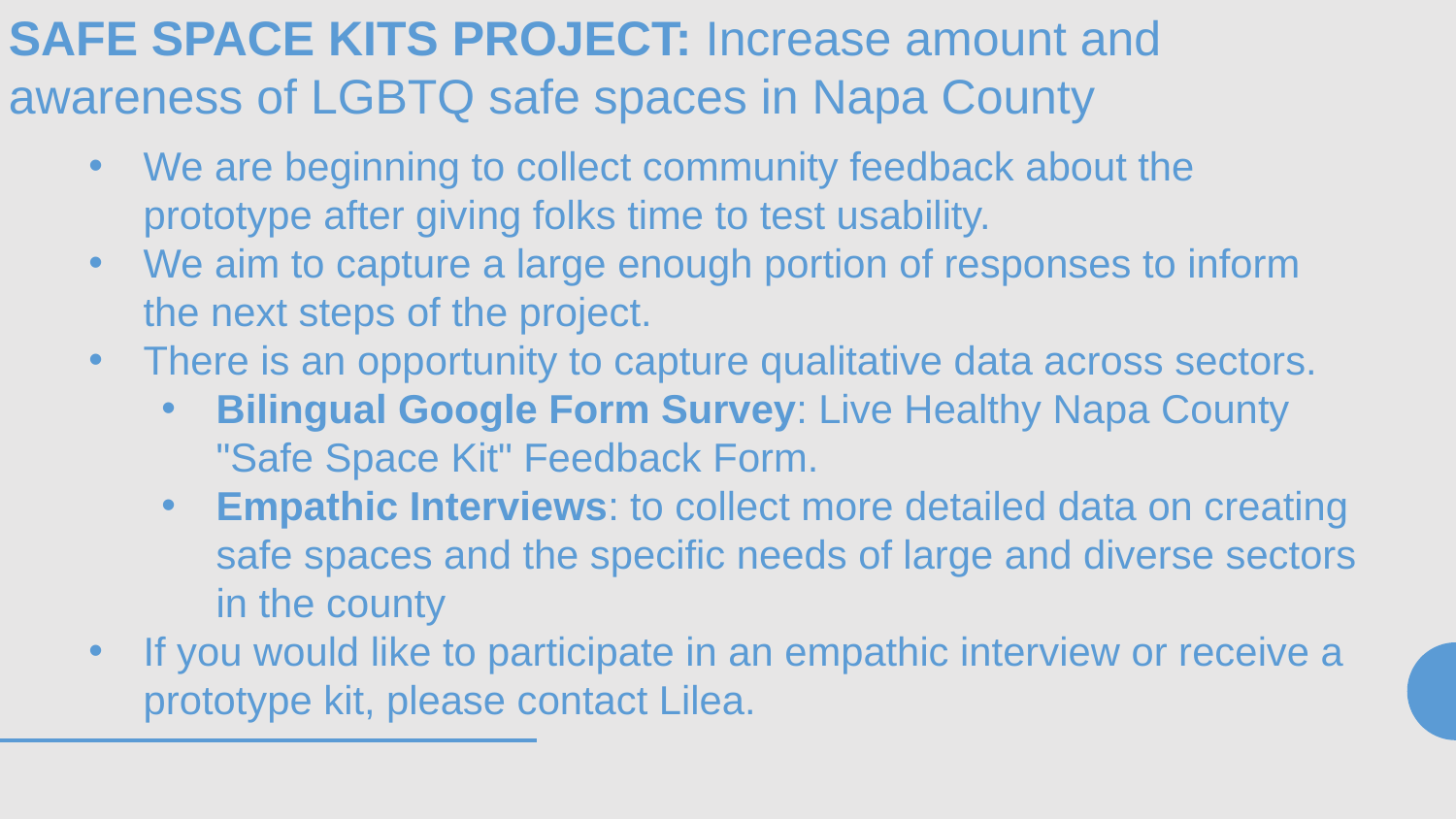

SAFE SPACE KITS PROJECT: Increase amount and awareness of LGBTQ safe spaces in Napa County

We are beginning to collect community feedback about the prototype after giving folks time to test usability.
We aim to capture a large enough portion of responses to inform the next steps of the project.
There is an opportunity to capture qualitative data across sectors.
Bilingual Google Form Survey: Live Healthy Napa County "Safe Space Kit" Feedback Form.
Empathic Interviews: to collect more detailed data on creating safe spaces and the specific needs of large and diverse sectors in the county
If you would like to participate in an empathic interview or receive a prototype kit, please contact Lilea.